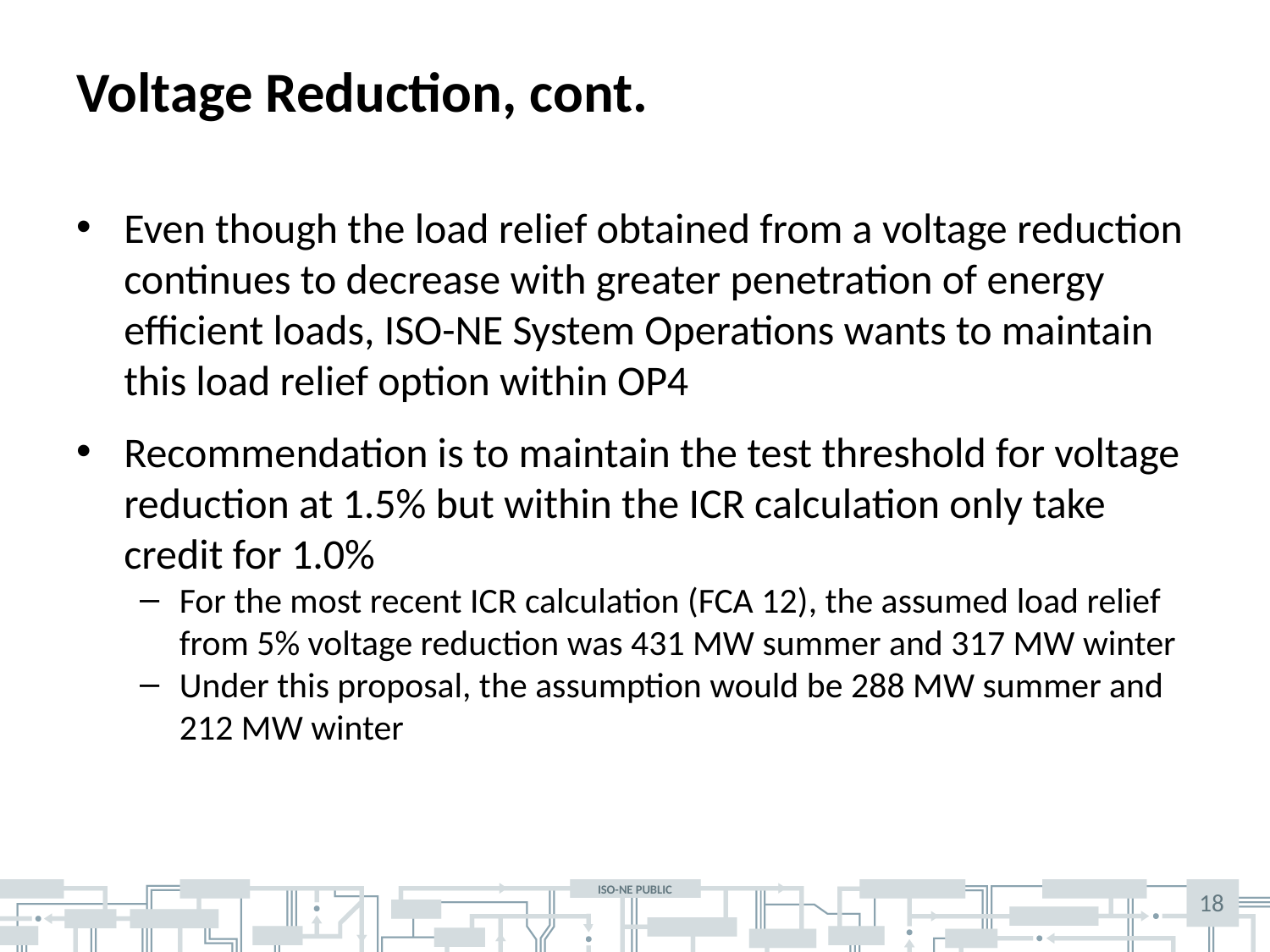

# Voltage Reduction, cont.
Even though the load relief obtained from a voltage reduction continues to decrease with greater penetration of energy efficient loads, ISO-NE System Operations wants to maintain this load relief option within OP4
Recommendation is to maintain the test threshold for voltage reduction at 1.5% but within the ICR calculation only take credit for 1.0%
For the most recent ICR calculation (FCA 12), the assumed load relief from 5% voltage reduction was 431 MW summer and 317 MW winter
Under this proposal, the assumption would be 288 MW summer and 212 MW winter
18